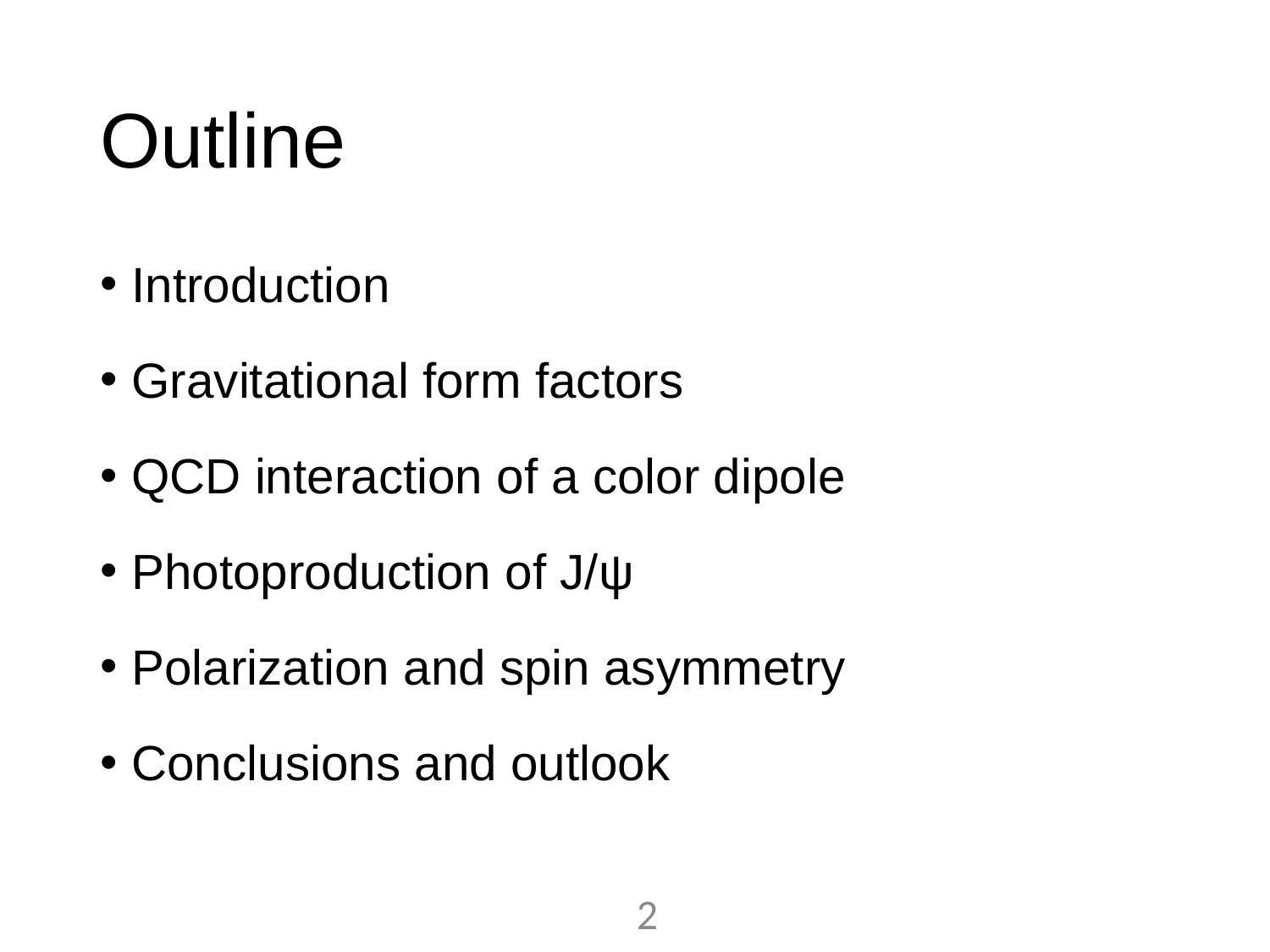

# Outline
Introduction
Gravitational form factors
QCD interaction of a color dipole
Photoproduction of J/ψ
Polarization and spin asymmetry
Conclusions and outlook
2